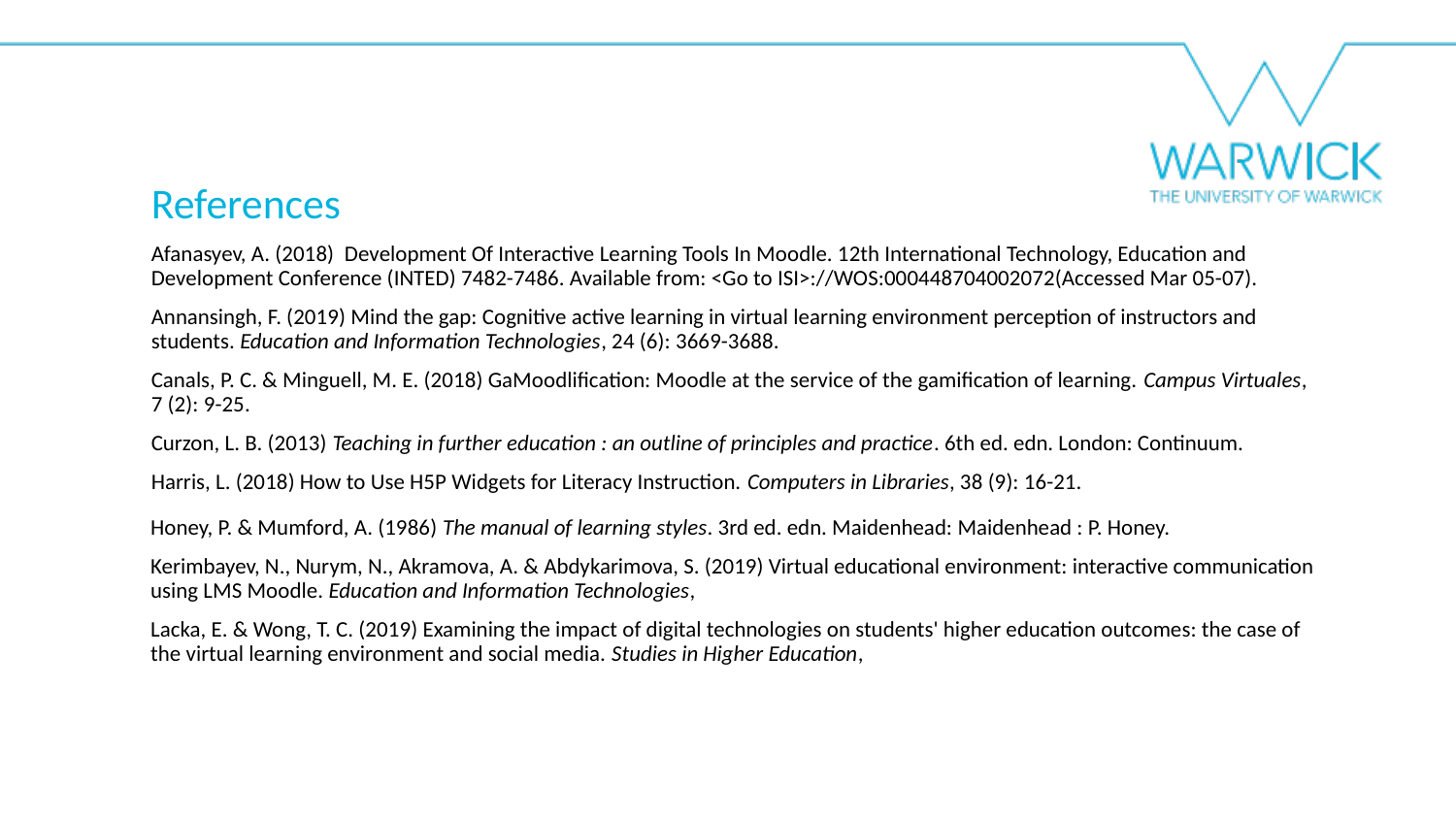

References

Afanasyev, A. (2018)  Development Of Interactive Learning Tools In Moodle. 12th International Technology, Education and Development Conference (INTED) 7482-7486. Available from: <Go to ISI>://WOS:000448704002072(Accessed Mar 05-07).
Annansingh, F. (2019) Mind the gap: Cognitive active learning in virtual learning environment perception of instructors and students. Education and Information Technologies, 24 (6): 3669-3688.
Canals, P. C. & Minguell, M. E. (2018) GaMoodlification: Moodle at the service of the gamification of learning. Campus Virtuales, 7 (2): 9-25.
Curzon, L. B. (2013) Teaching in further education : an outline of principles and practice. 6th ed. edn. London: Continuum.
Harris, L. (2018) How to Use H5P Widgets for Literacy Instruction. Computers in Libraries, 38 (9): 16-21.

Honey, P. & Mumford, A. (1986) The manual of learning styles. 3rd ed. edn. Maidenhead: Maidenhead : P. Honey.
Kerimbayev, N., Nurym, N., Akramova, A. & Abdykarimova, S. (2019) Virtual educational environment: interactive communication using LMS Moodle. Education and Information Technologies,
Lacka, E. & Wong, T. C. (2019) Examining the impact of digital technologies on students' higher education outcomes: the case of the virtual learning environment and social media. Studies in Higher Education,